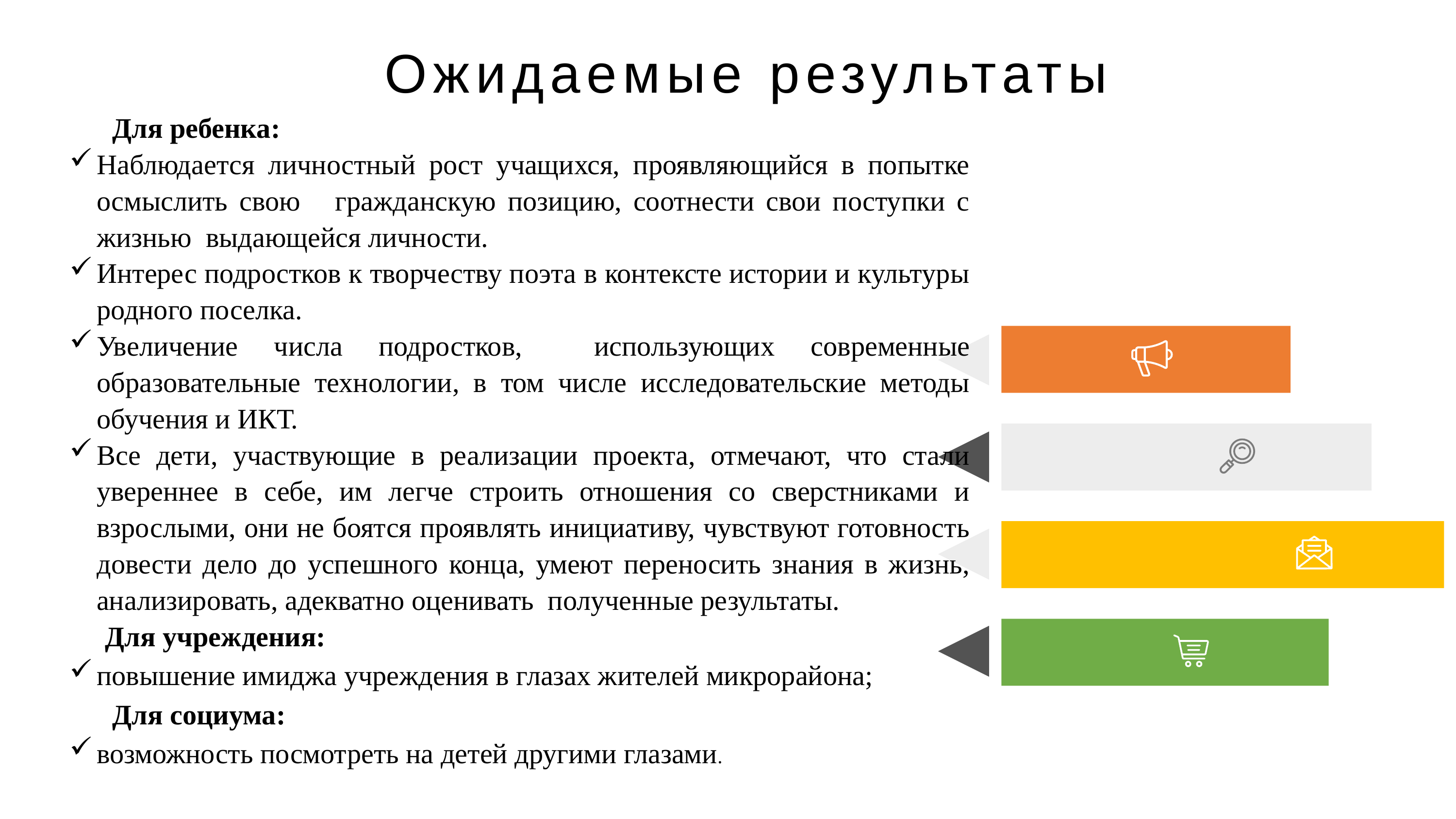

Ожидаемые результаты
Для ребенка:
Наблюдается личностный рост учащихся, проявляющийся в попытке осмыслить свою   гражданскую позицию, соотнести свои поступки с жизнью  выдающейся личности.
Интерес подростков к творчеству поэта в контексте истории и культуры родного поселка.
Увеличение числа подростков,  использующих современные образовательные технологии, в том числе исследовательские методы обучения и ИКТ.
Все дети, участвующие в реализации проекта, отмечают, что стали увереннее в себе, им легче строить отношения со сверстниками и взрослыми, они не боятся проявлять инициативу, чувствуют готовность довести дело до успешного конца, умеют переносить знания в жизнь, анализировать, адекватно оценивать  полученные результаты.
Для учреждения:
повышение имиджа учреждения в глазах жителей микрорайона;
 Для социума:
возможность посмотреть на детей другими глазами.